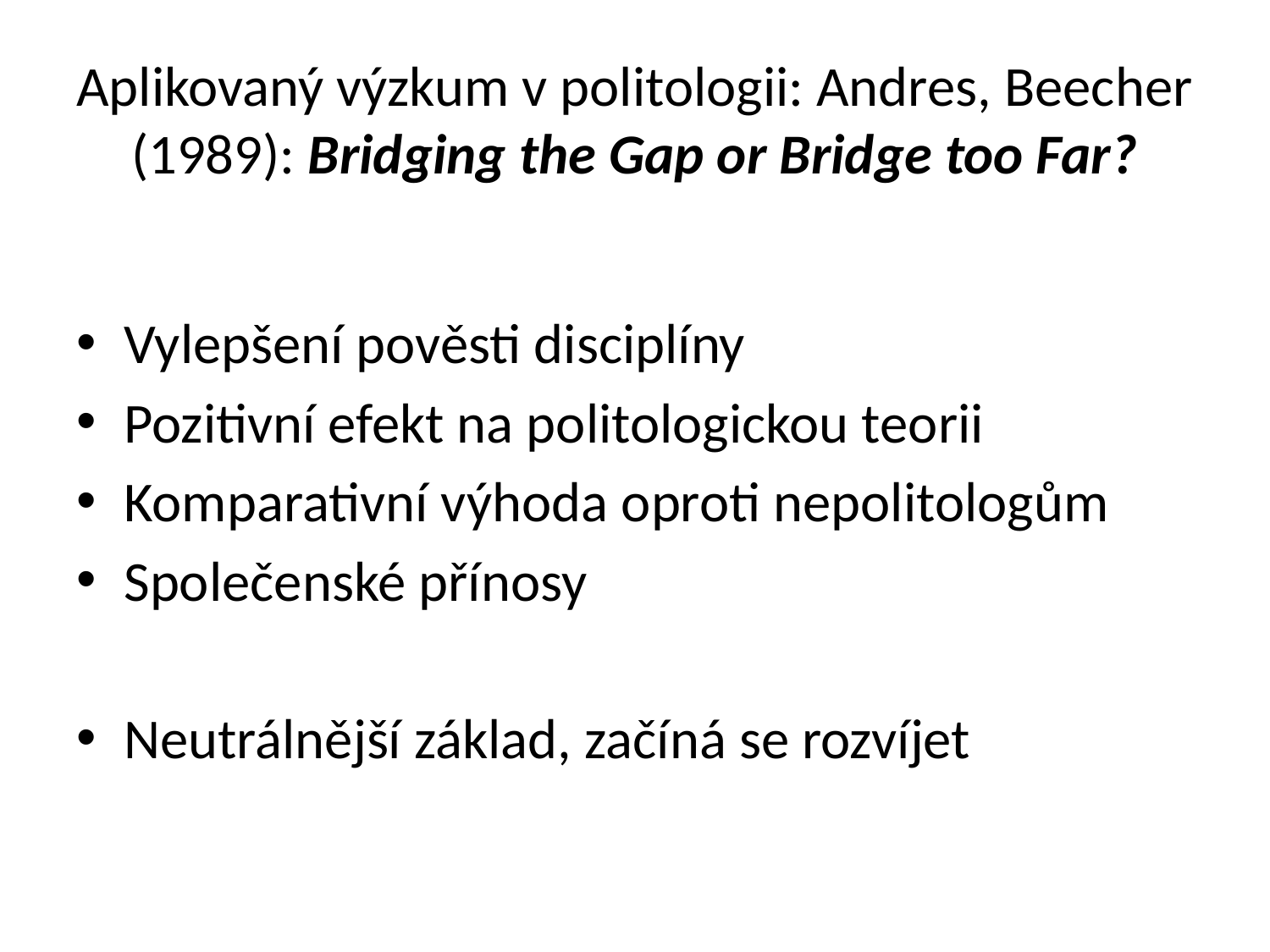

# Aplikovaný výzkum v politologii: Andres, Beecher (1989): Bridging the Gap or Bridge too Far?

Vylepšení pověsti disciplíny
Pozitivní efekt na politologickou teorii
Komparativní výhoda oproti nepolitologům
Společenské přínosy

Neutrálnější základ, začíná se rozvíjet